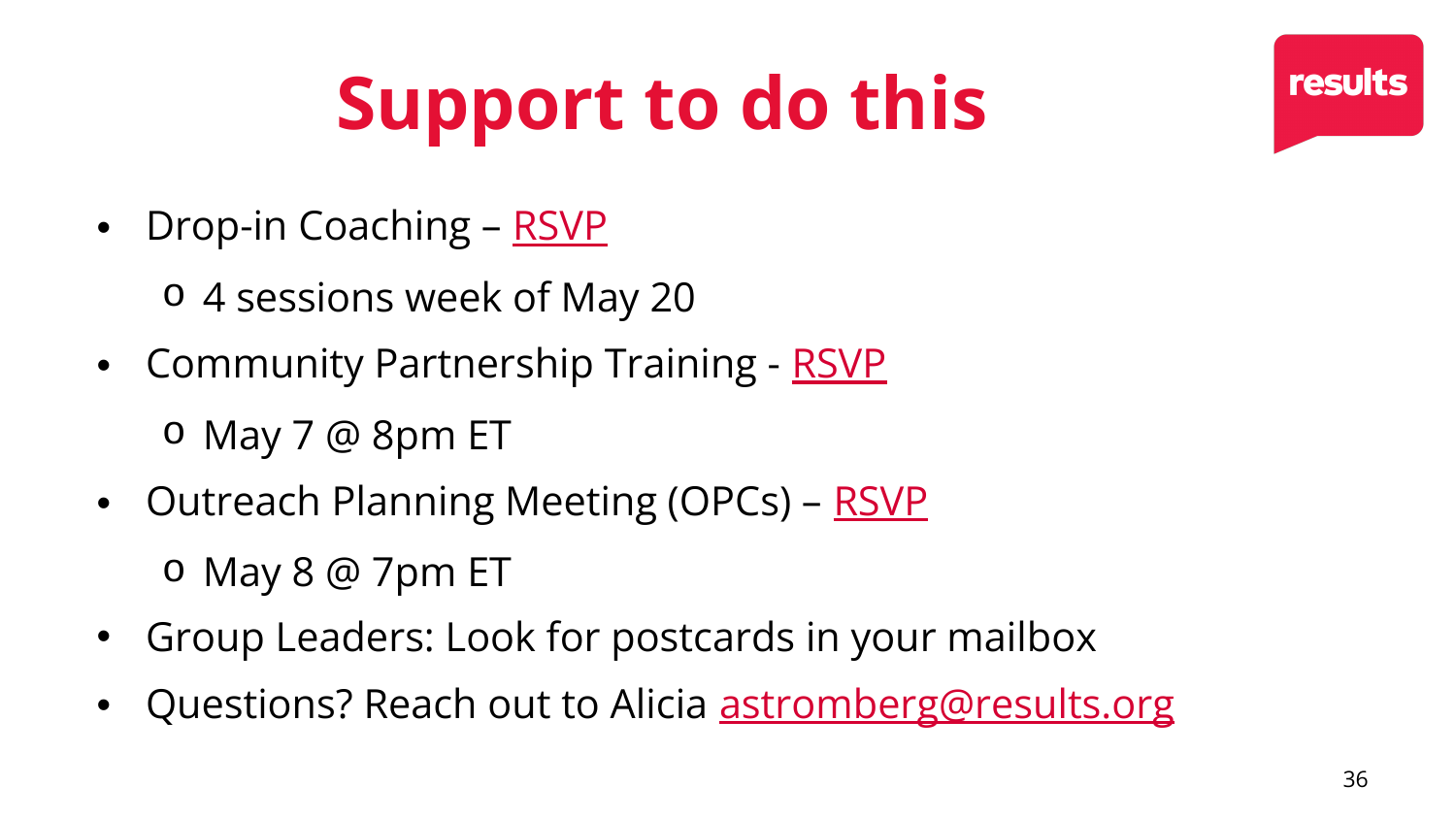

# Support to do this
Drop-in Coaching – RSVP
4 sessions week of May 20
Community Partnership Training - RSVP
May 7 @ 8pm ET
Outreach Planning Meeting (OPCs) – RSVP
May 8 @ 7pm ET
Group Leaders: Look for postcards in your mailbox
Questions? Reach out to Alicia astromberg@results.org
36